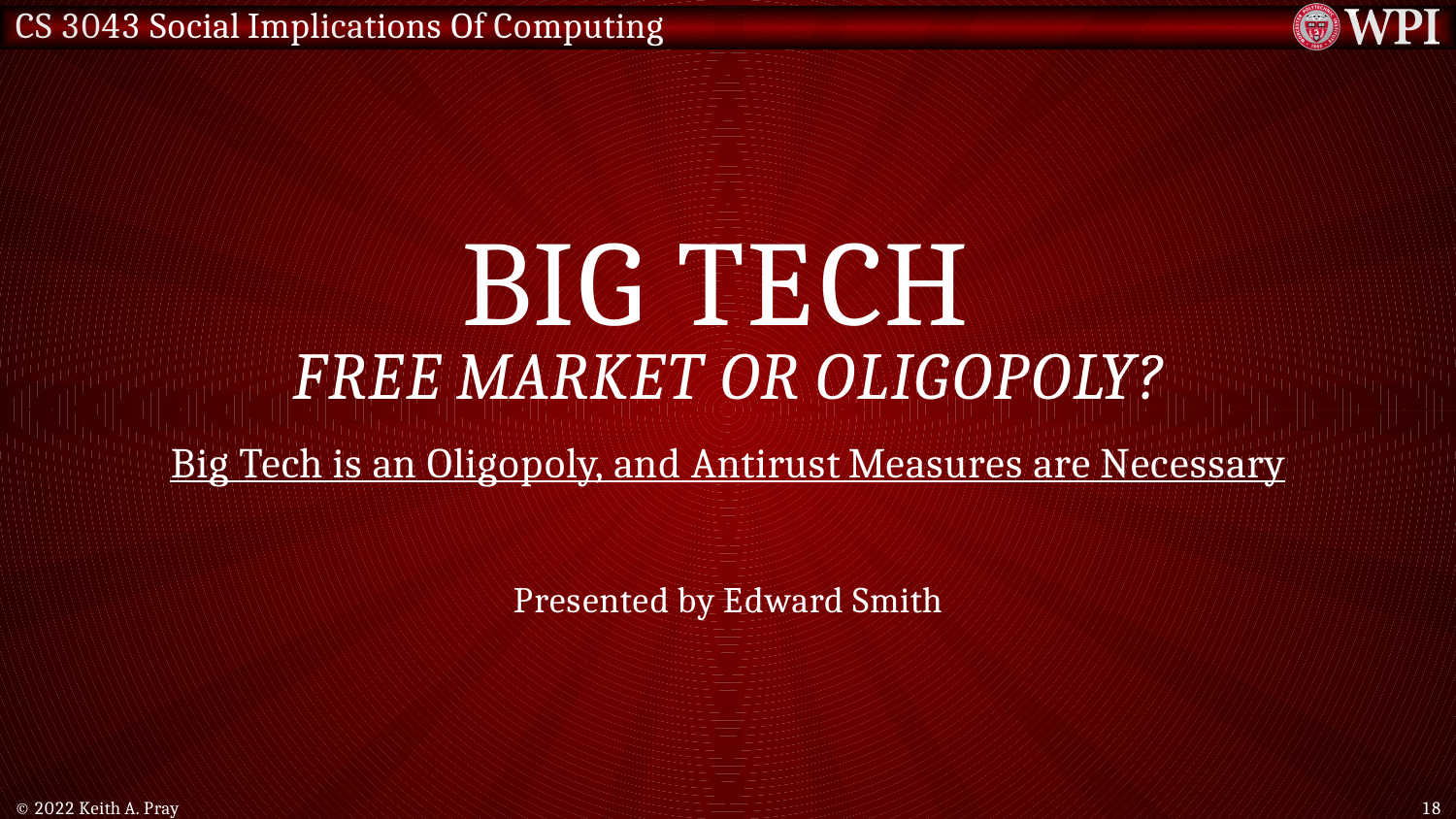

# Big TECH Free market Or Oligopoly?
Big Tech is an Oligopoly, and Antirust Measures are Necessary
Presented by Edward Smith
© 2022 Keith A. Pray
18